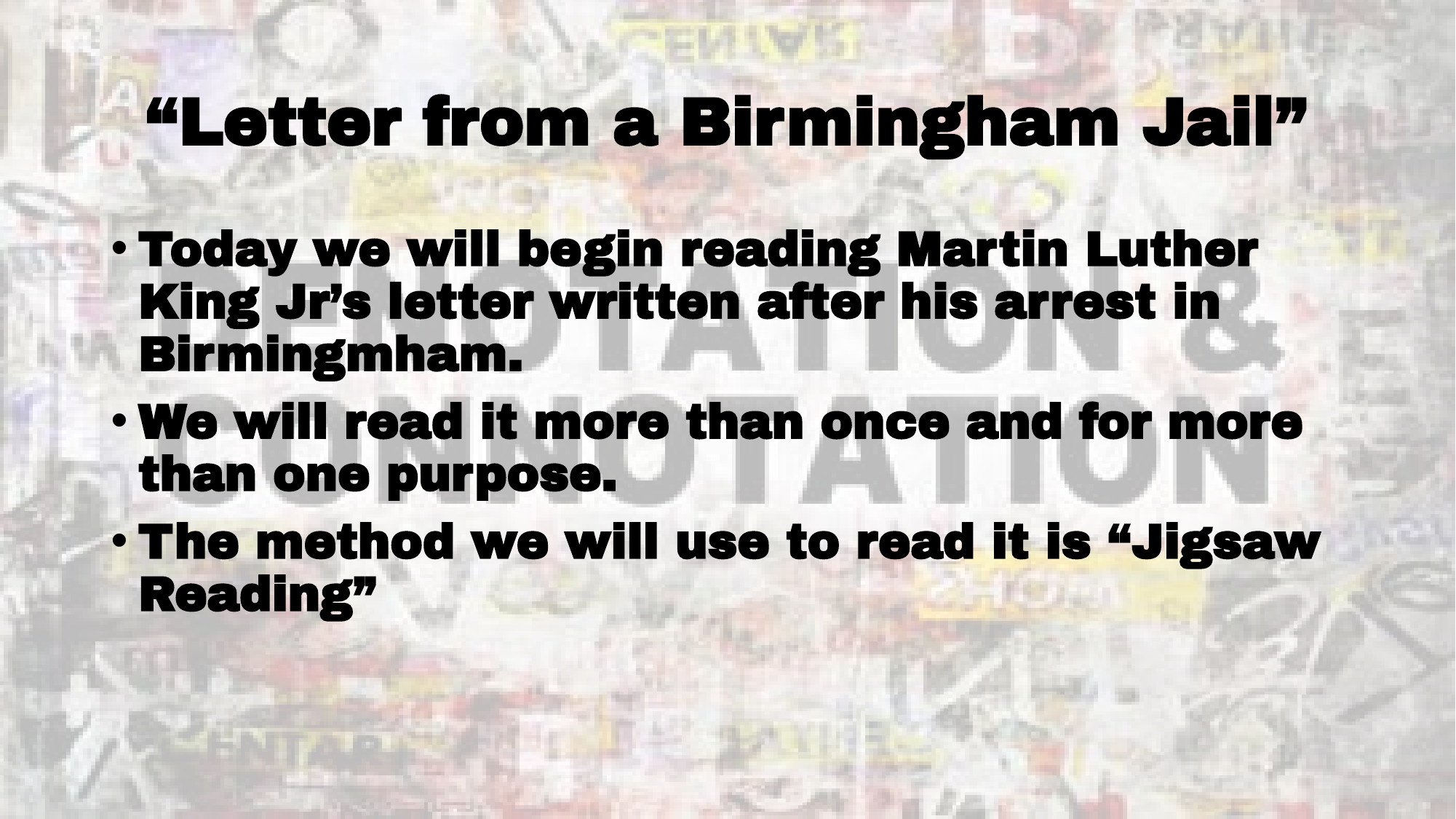

# “Letter from a Birmingham Jail”
Today we will begin reading Martin Luther King Jr’s letter written after his arrest in Birmingmham.
We will read it more than once and for more than one purpose.
The method we will use to read it is “Jigsaw Reading”